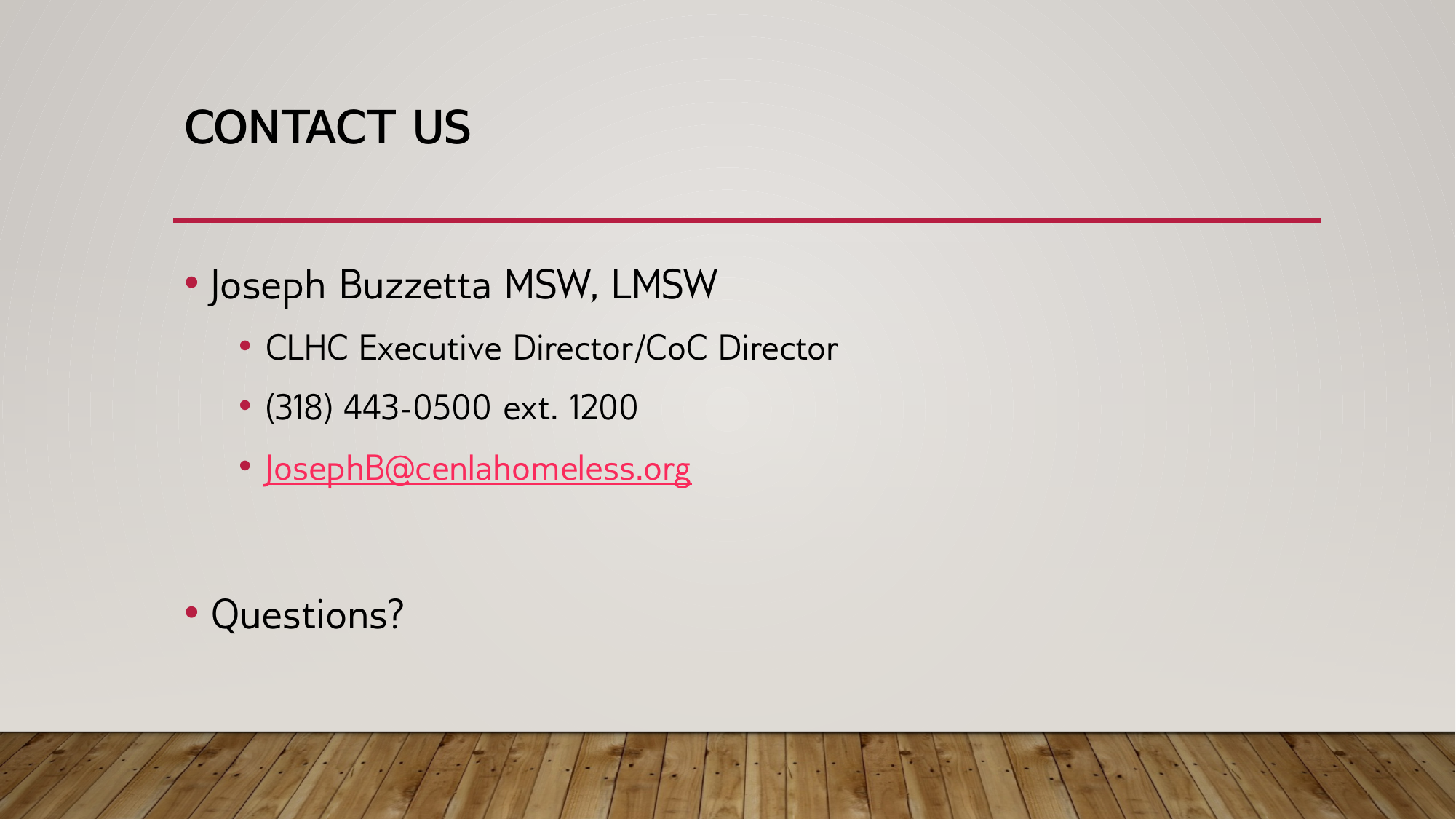

# Contact Us
Joseph Buzzetta MSW, LMSW
CLHC Executive Director/CoC Director
(318) 443-0500 ext. 1200
JosephB@cenlahomeless.org

Questions?